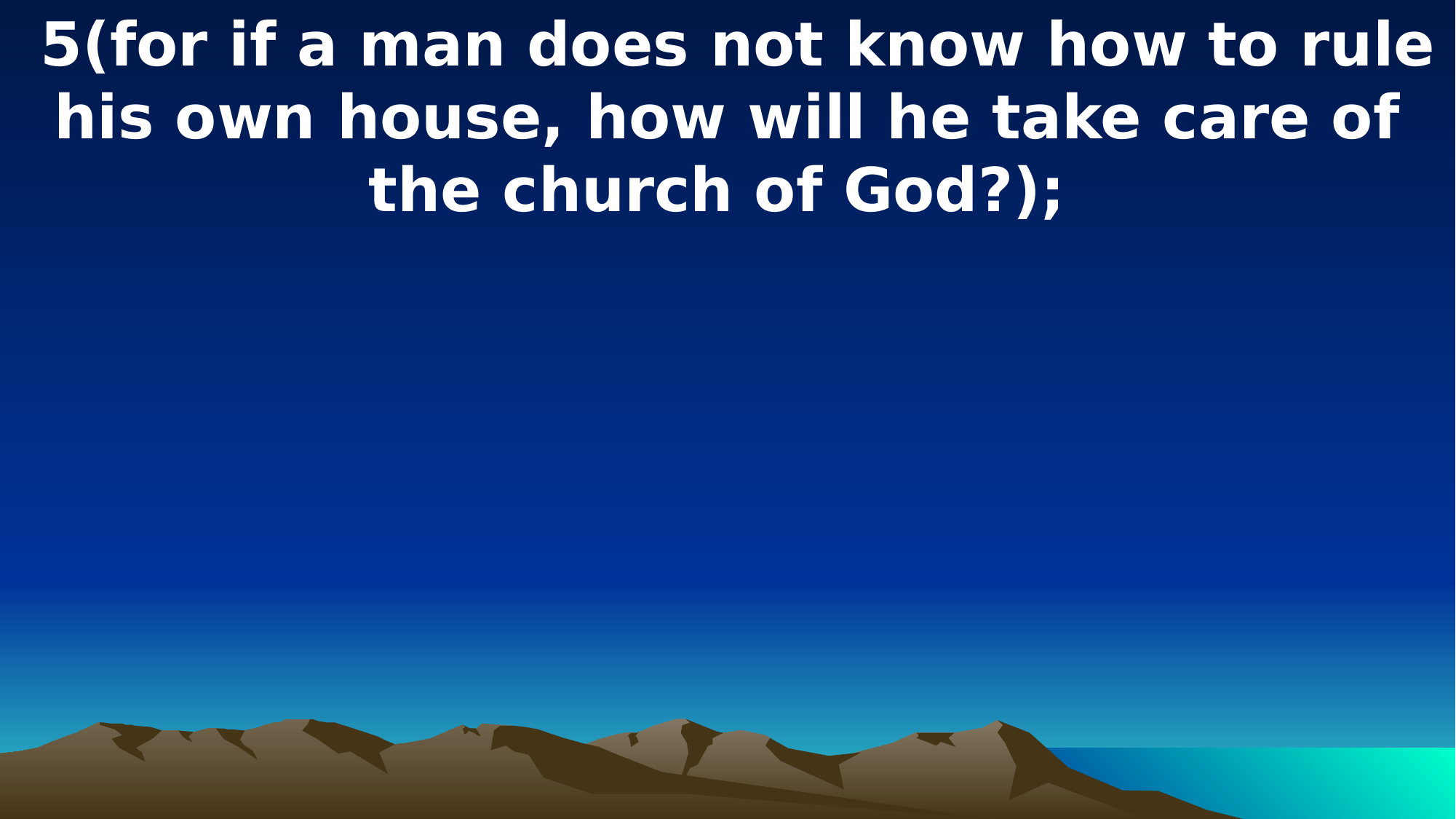

5(for if a man does not know how to rule his own house, how will he take care of the church of God?);